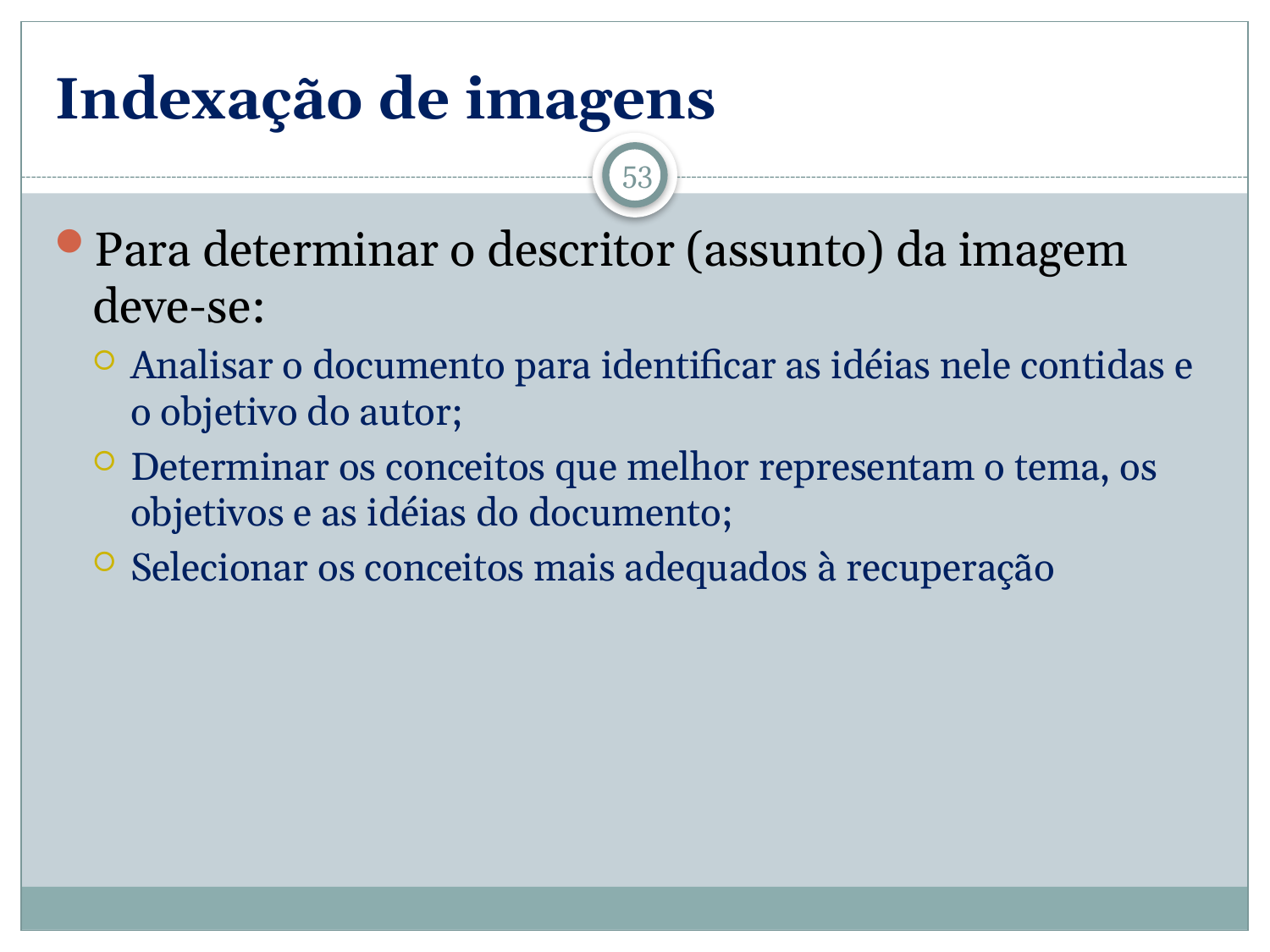

# Indexação de imagens
53
Para determinar o descritor (assunto) da imagem deve-se:
Analisar o documento para identificar as idéias nele contidas e o objetivo do autor;
Determinar os conceitos que melhor representam o tema, os objetivos e as idéias do documento;
Selecionar os conceitos mais adequados à recuperação